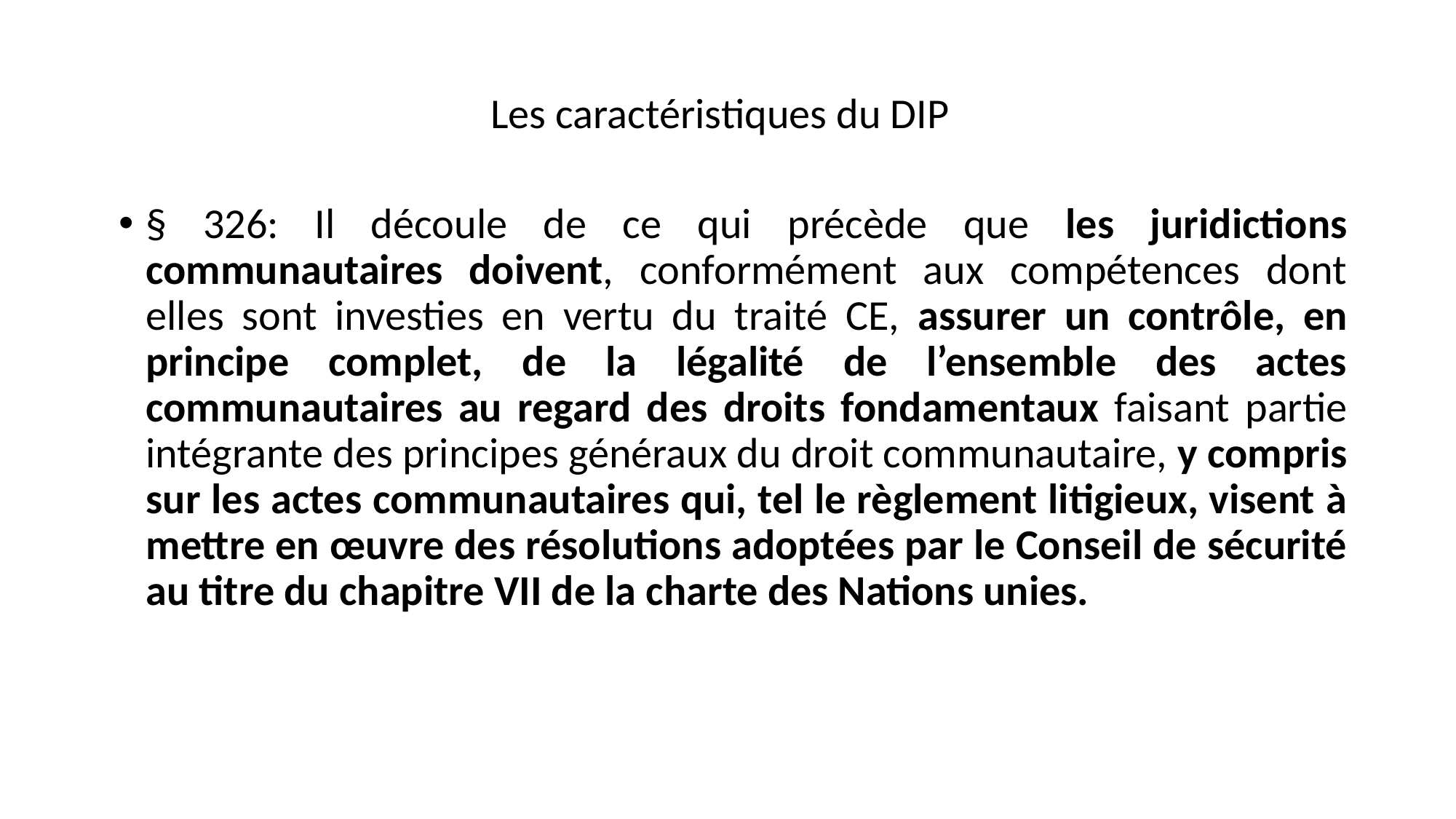

# Les caractéristiques du DIP

§ 326: Il découle de ce qui précède que les juridictions communautaires doivent, conformément aux compétences dont elles sont investies en vertu du traité CE, assurer un contrôle, en principe complet, de la légalité de l’ensemble des actes communautaires au regard des droits fondamentaux faisant partie intégrante des principes généraux du droit communautaire, y compris sur les actes communautaires qui, tel le règlement litigieux, visent à mettre en œuvre des résolutions adoptées par le Conseil de sécurité au titre du chapitre VII de la charte des Nations unies.